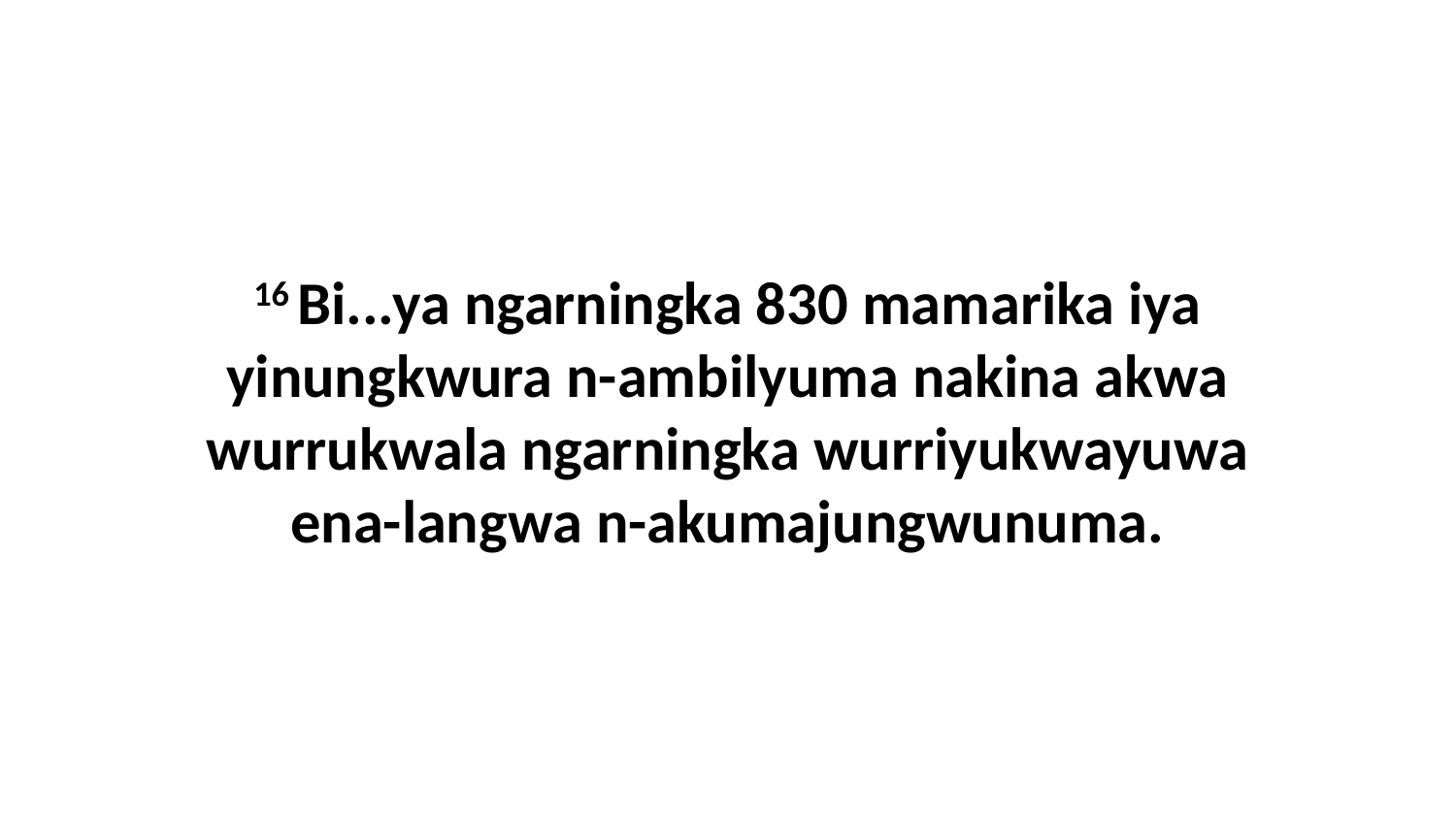

16 Bi...ya ngarningka 830 mamarika iya yinungkwura n-ambilyuma nakina akwa wurrukwala ngarningka wurriyukwayuwa ena-langwa n-akumajungwunuma.